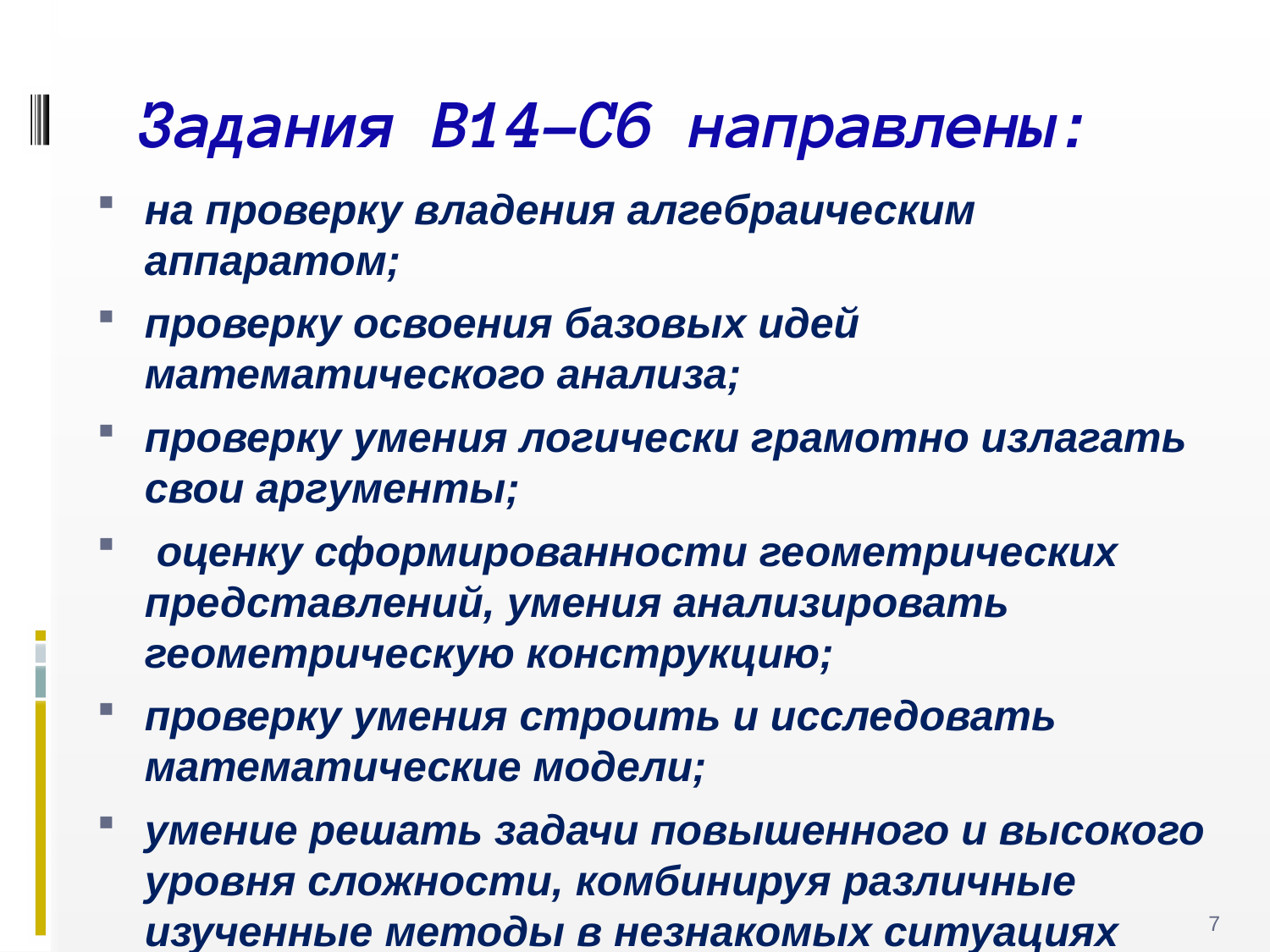

# Задания В14-С6 направлены:
на проверку владения алгебраическим аппаратом;
проверку освоения базовых идей математического анализа;
проверку умения логически грамотно излагать свои аргументы;
 оценку сформированности геометрических представлений, умения анализировать геометрическую конструкцию;
проверку умения строить и исследовать математические модели;
умение решать задачи повышенного и высокого уровня сложности, комбинируя различные изученные методы в незнакомых ситуациях
7